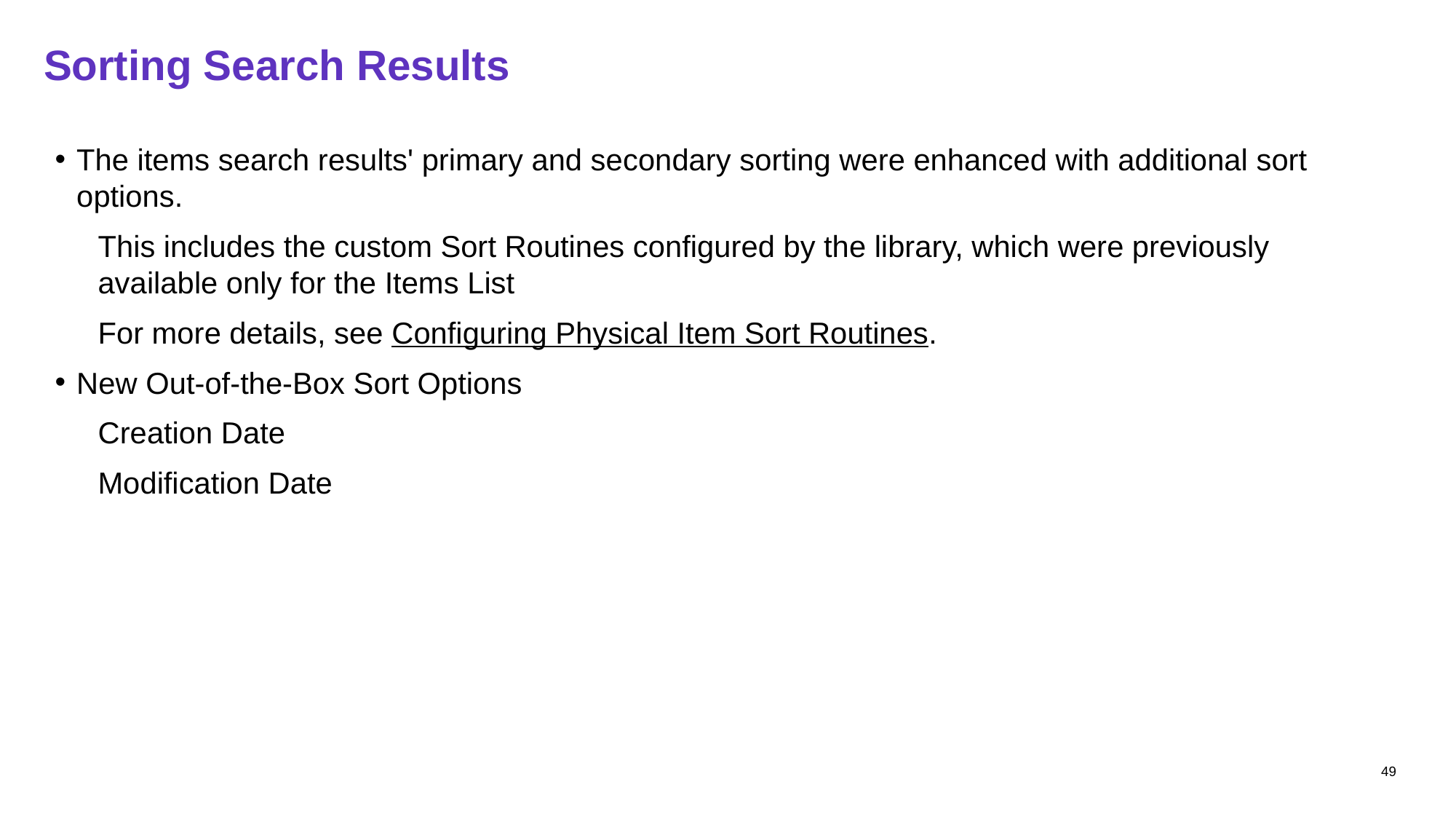

# Sorting Search Results
The items search results' primary and secondary sorting were enhanced with additional sort options.
This includes the custom Sort Routines configured by the library, which were previously available only for the Items List
For more details, see Configuring Physical Item Sort Routines.
New Out-of-the-Box Sort Options
Creation Date
Modification Date

49